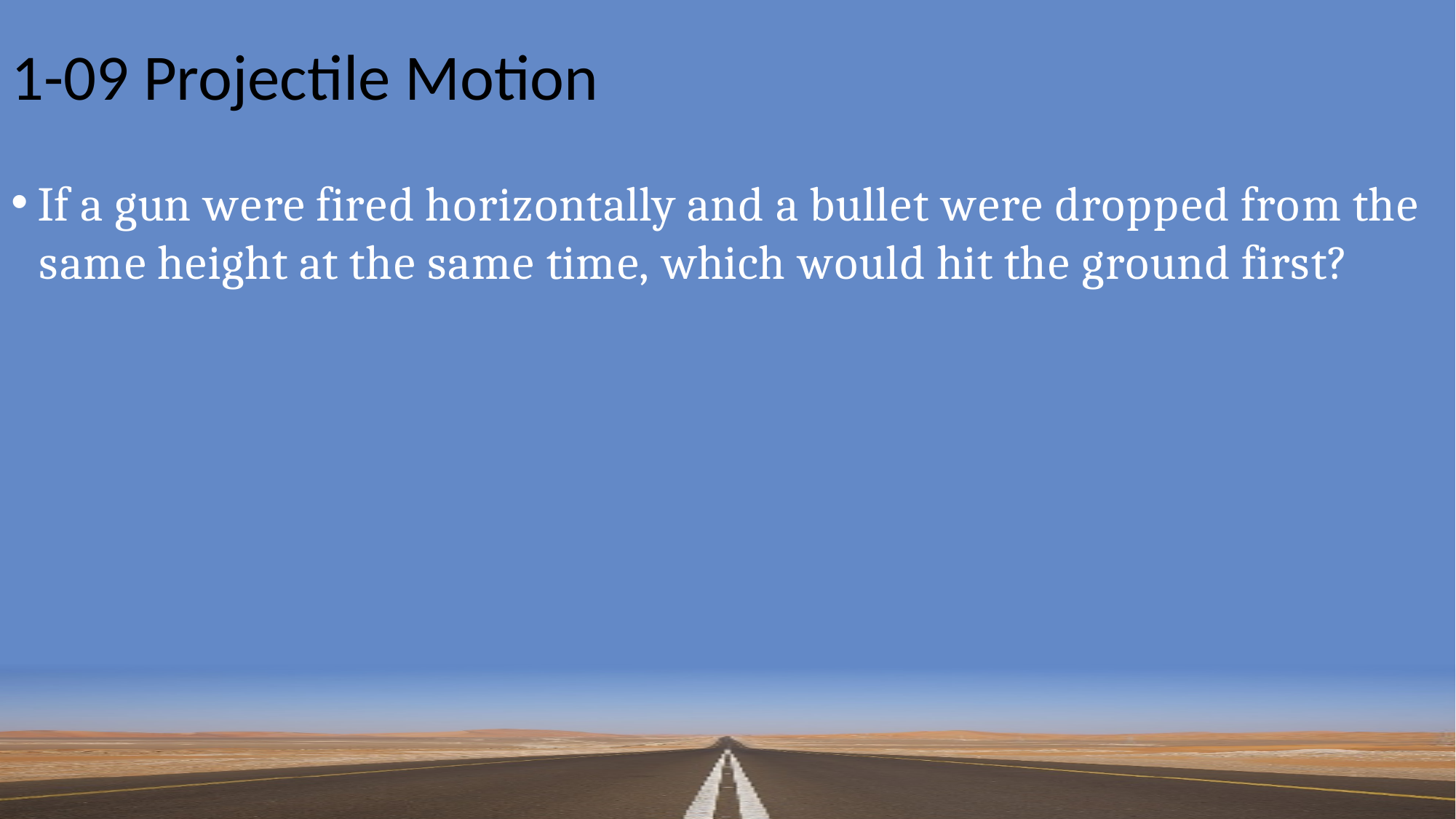

# 1-09 Projectile Motion
If a gun were fired horizontally and a bullet were dropped from the same height at the same time, which would hit the ground first?